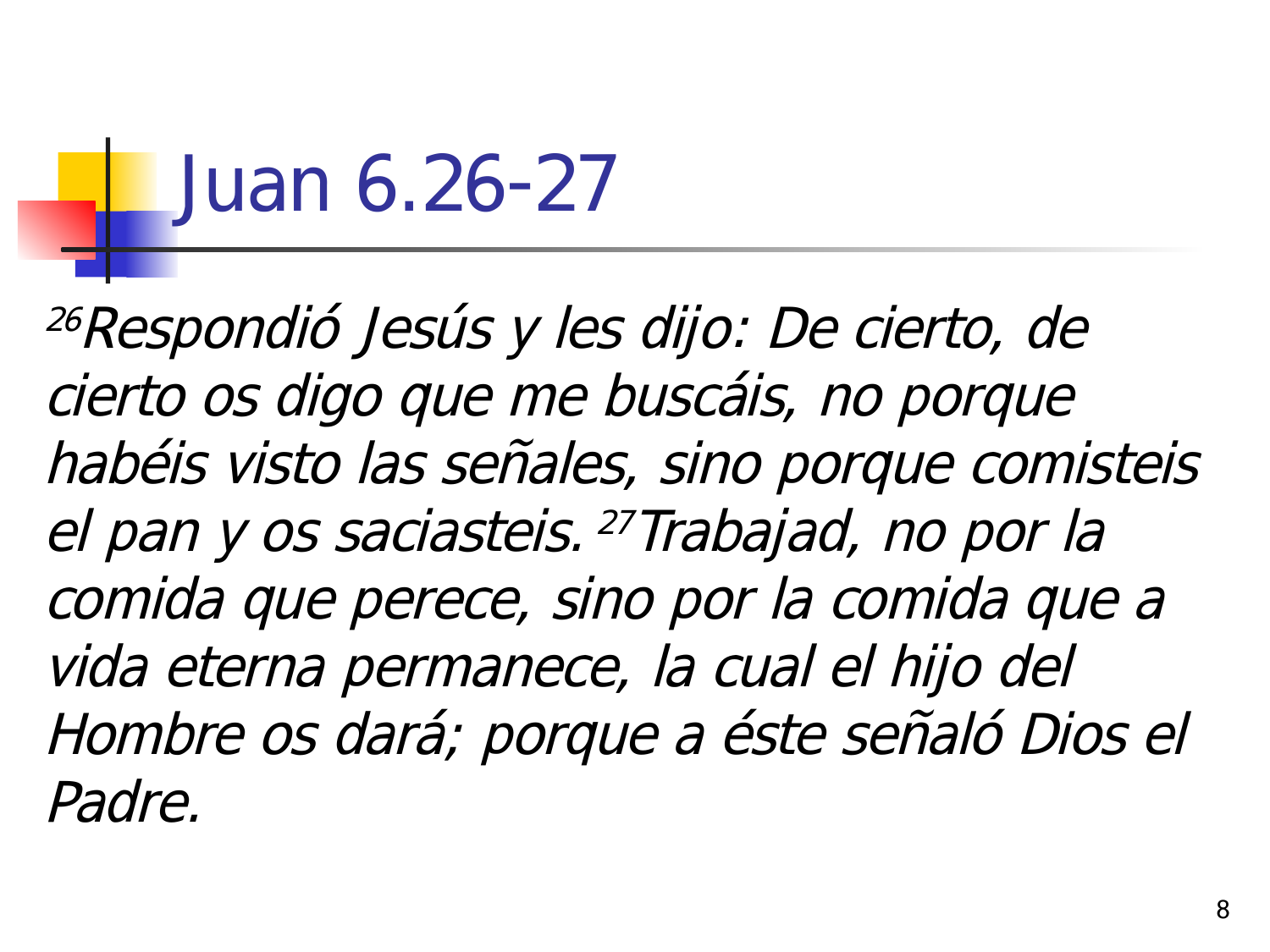

# Juan 6.26-27
26Respondió Jesús y les dijo: De cierto, de cierto os digo que me buscáis, no porque habéis visto las señales, sino porque comisteis el pan y os saciasteis. 27Trabajad, no por la comida que perece, sino por la comida que a vida eterna permanece, la cual el hijo del Hombre os dará; porque a éste señaló Dios el Padre.
8